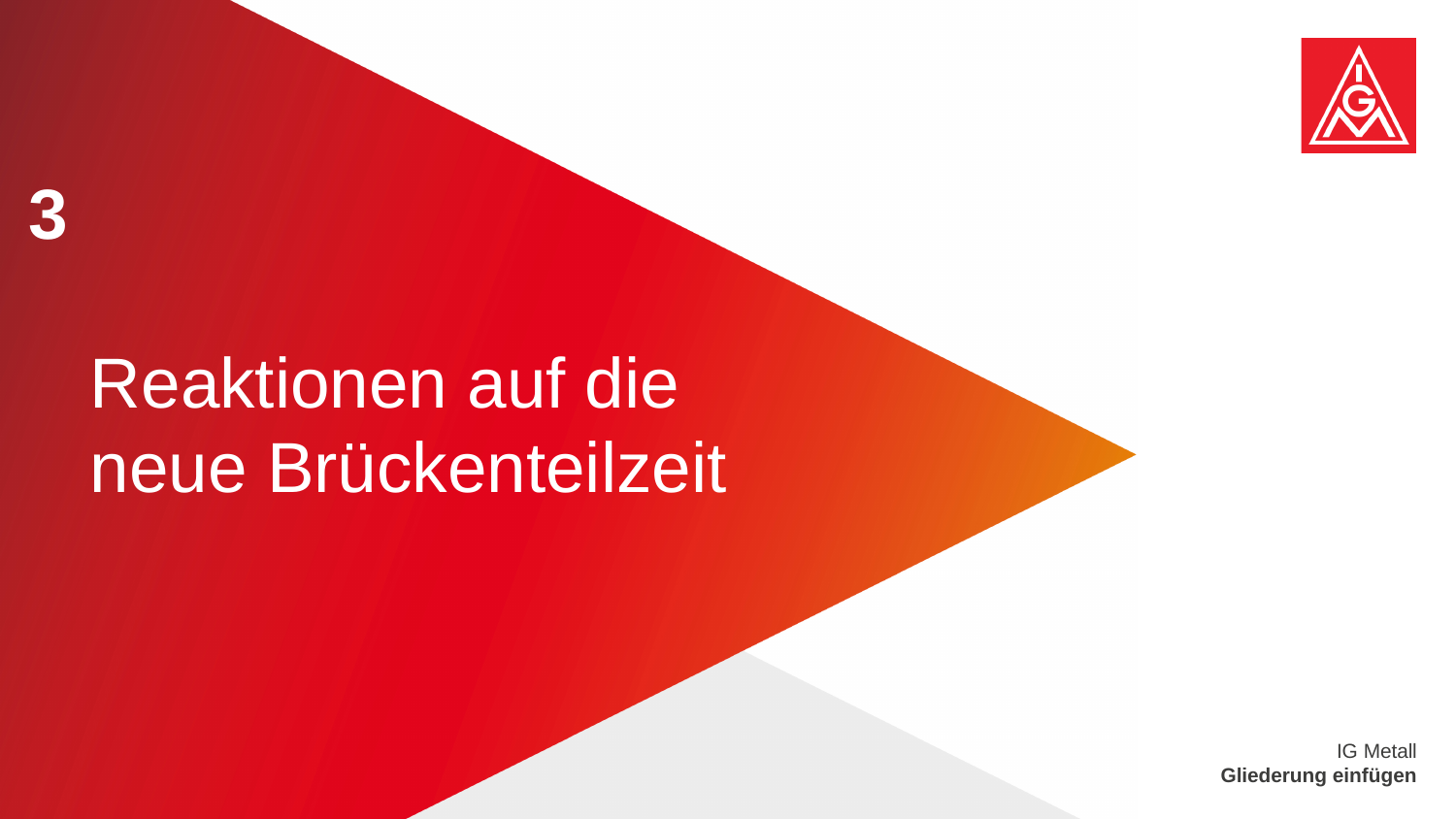

# 3
Reaktionen auf die neue Brückenteilzeit